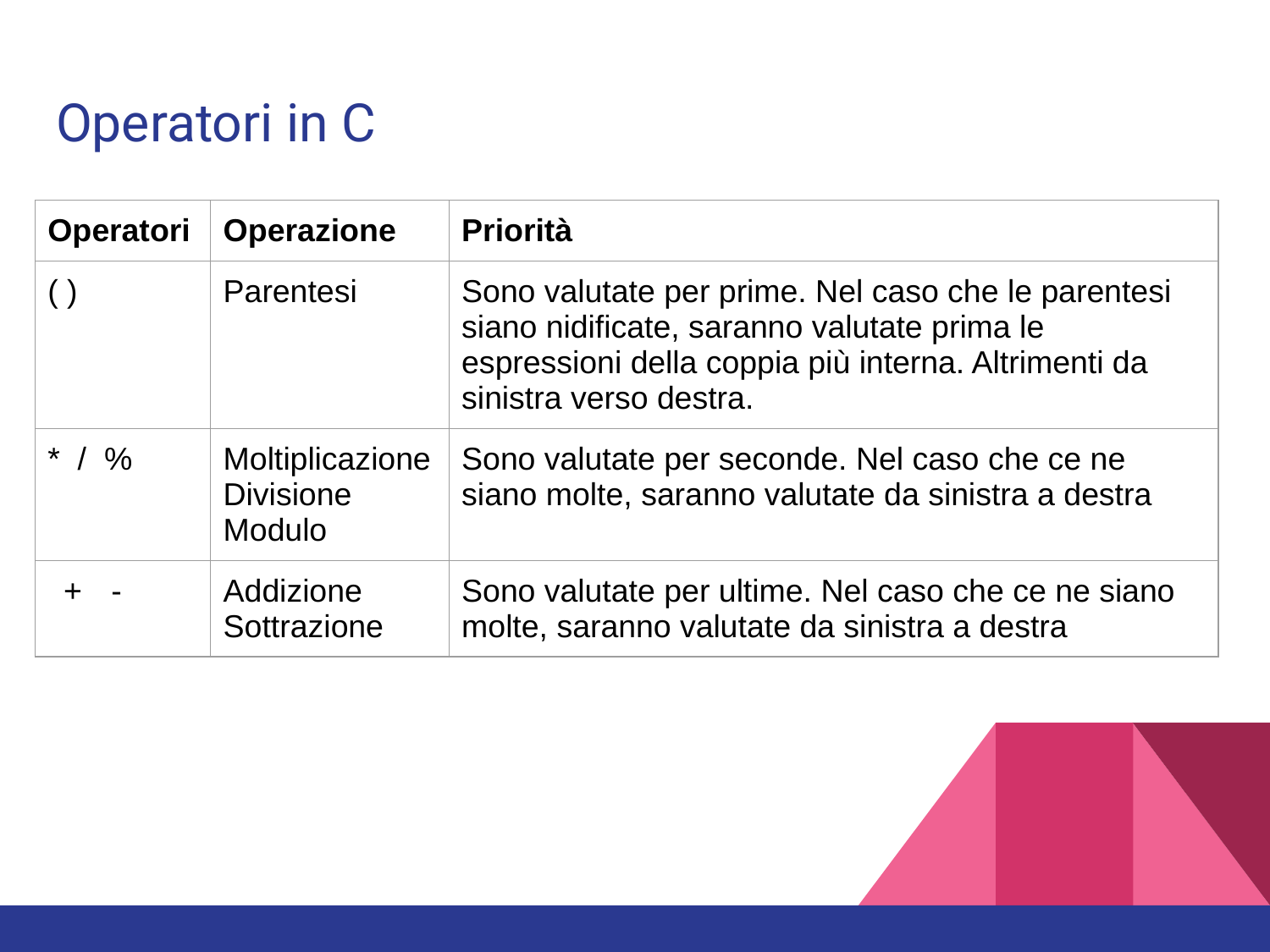

# Operatori in C
| Operatori | Operazione | Priorità |
| --- | --- | --- |
| ( ) | Parentesi | Sono valutate per prime. Nel caso che le parentesi siano nidificate, saranno valutate prima le espressioni della coppia più interna. Altrimenti da sinistra verso destra. |
| \* / % | Moltiplicazione Divisione Modulo | Sono valutate per seconde. Nel caso che ce ne siano molte, saranno valutate da sinistra a destra |
| - | Addizione Sottrazione | Sono valutate per ultime. Nel caso che ce ne siano molte, saranno valutate da sinistra a destra |